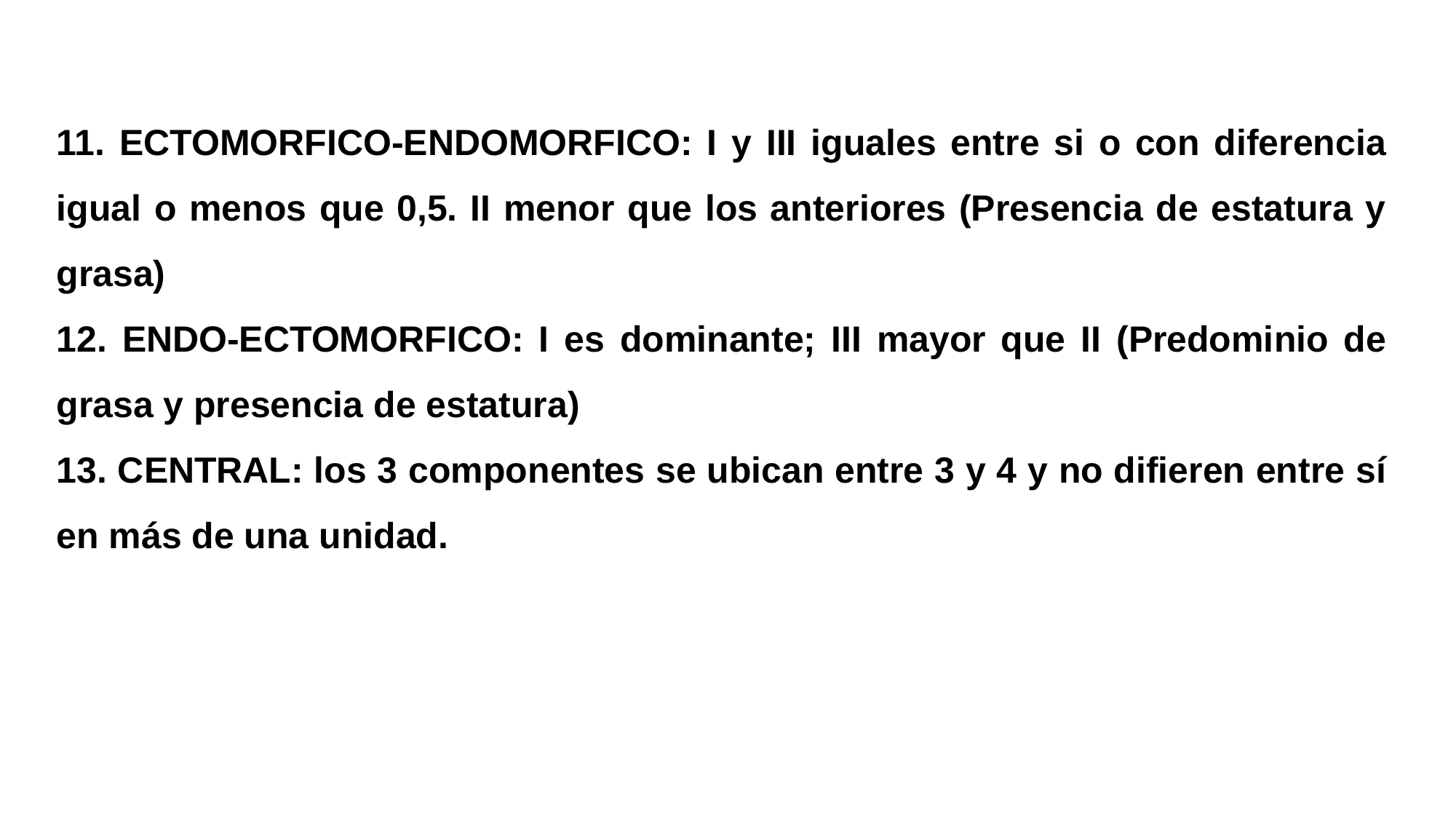

11. ECTOMORFICO-ENDOMORFICO: I y III iguales entre si o con diferencia igual o menos que 0,5. II menor que los anteriores (Presencia de estatura y grasa)
12. ENDO-ECTOMORFICO: I es dominante; III mayor que II (Predominio de grasa y presencia de estatura)
13. CENTRAL: los 3 componentes se ubican entre 3 y 4 y no difieren entre sí en más de una unidad.